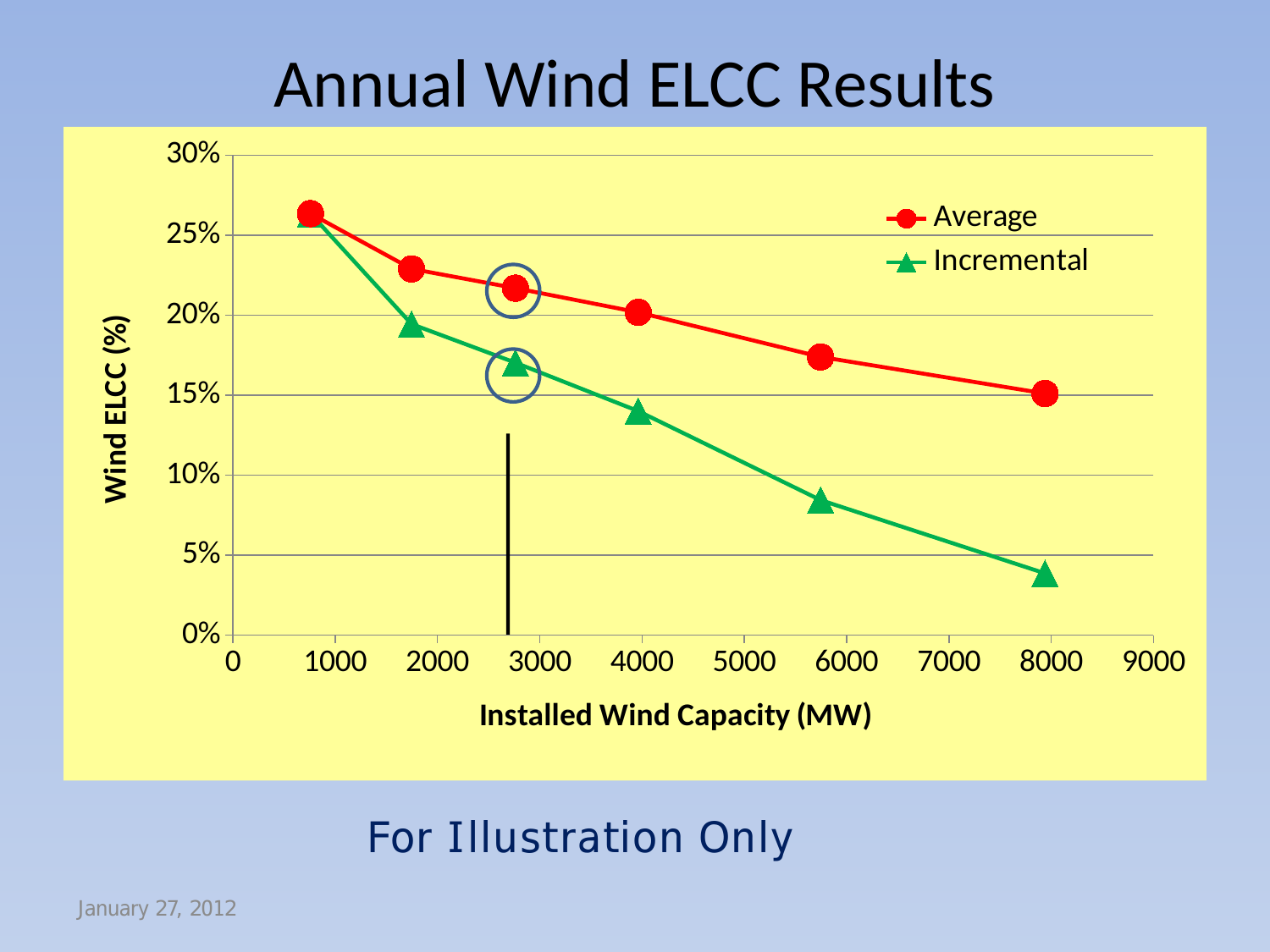

# Annual Wind ELCC Results

### Chart

| Category | Average | Incremental |
|---|---|---|
For Illustration Only
January 27, 2012
Adequacy Tech Meeting